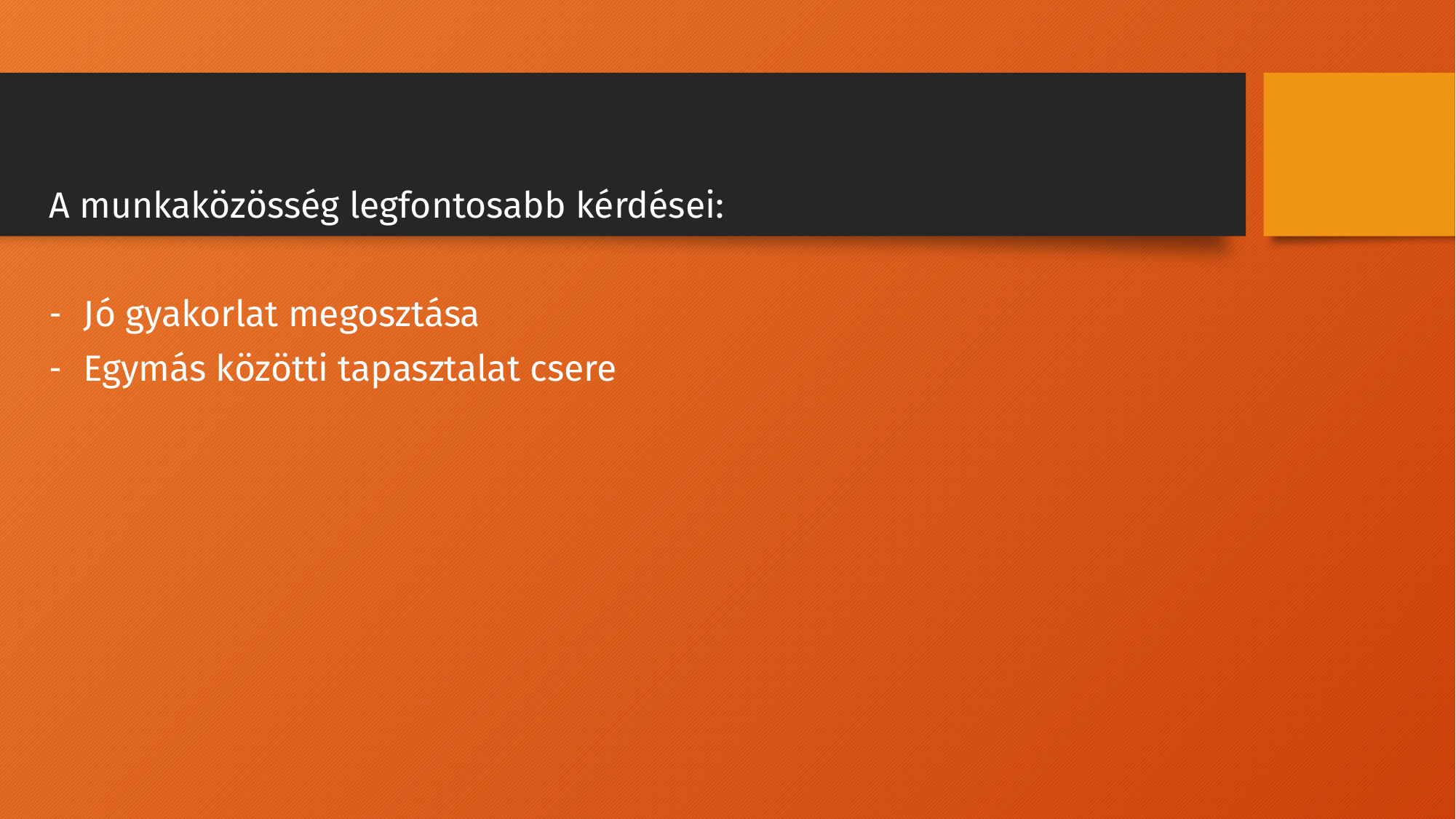

A munkaközösség legfontosabb kérdései:

Jó gyakorlat megosztása
Egymás közötti tapasztalat csere